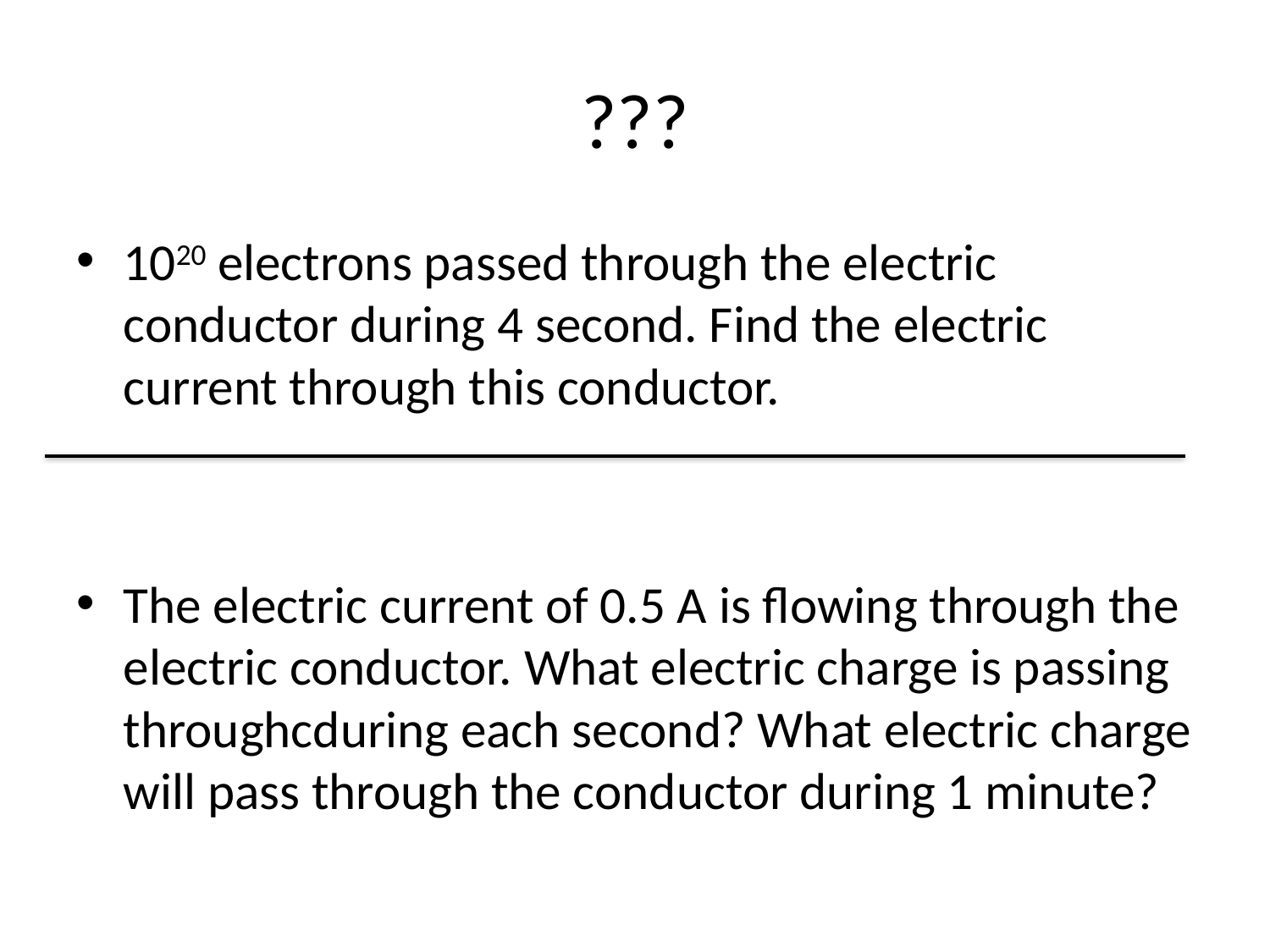

# ???
1020 electrons passed through the electric conductor during 4 second. Find the electric current through this conductor.

The electric current of 0.5 A is flowing through the electric conductor. What electric charge is passing throughcduring each second? What electric charge will pass through the conductor during 1 minute?